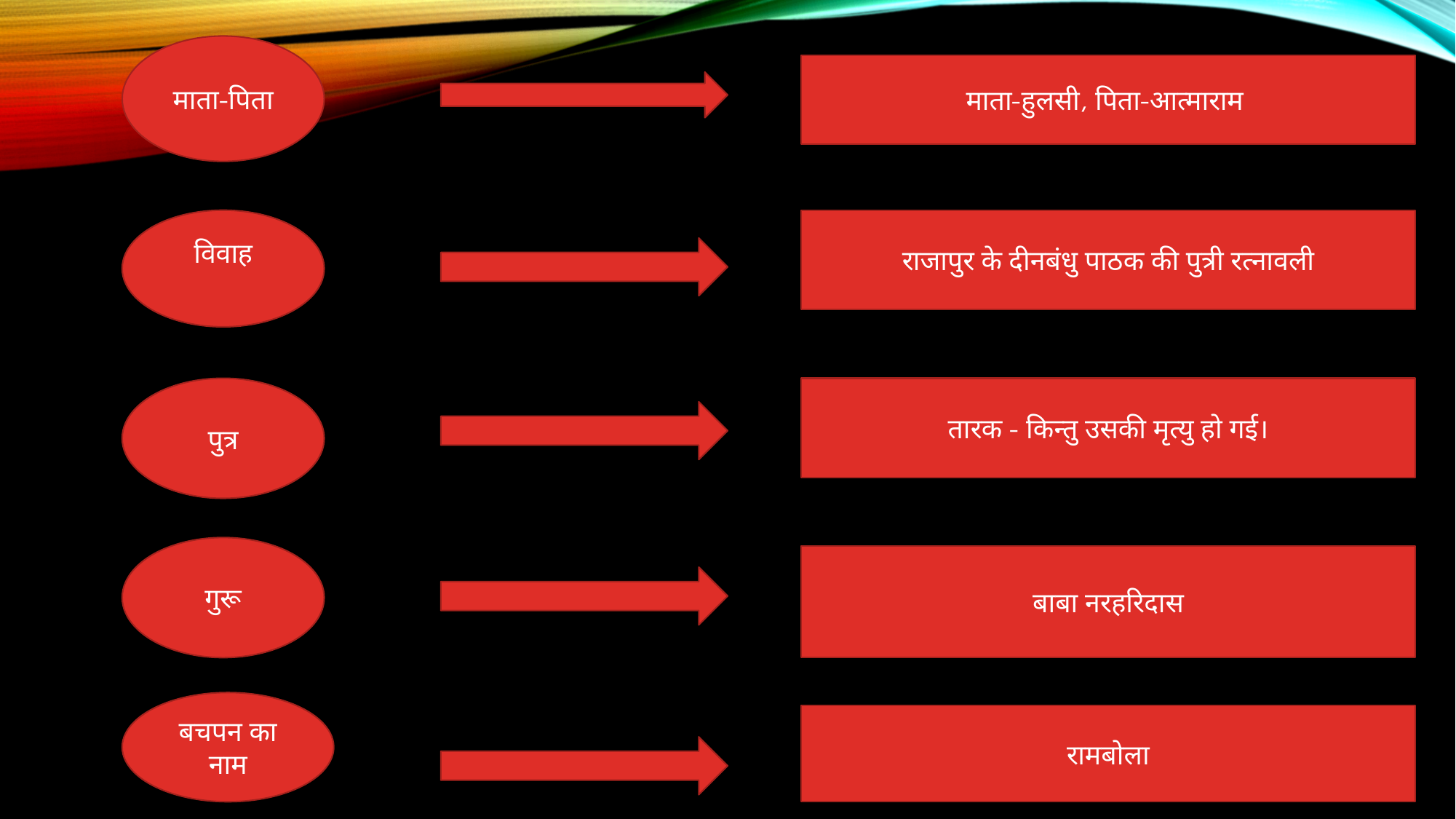

माता-पिता
माता-हुलसी, पिता-आत्माराम

विवाह

राजापुर के दीनबंधु पाठक की पुत्री रत्नावली

पुत्र
तारक - किन्तु उसकी मृत्यु हो गई।

गुरू
बाबा नरहरिदास

बचपन का नाम
रामबोला